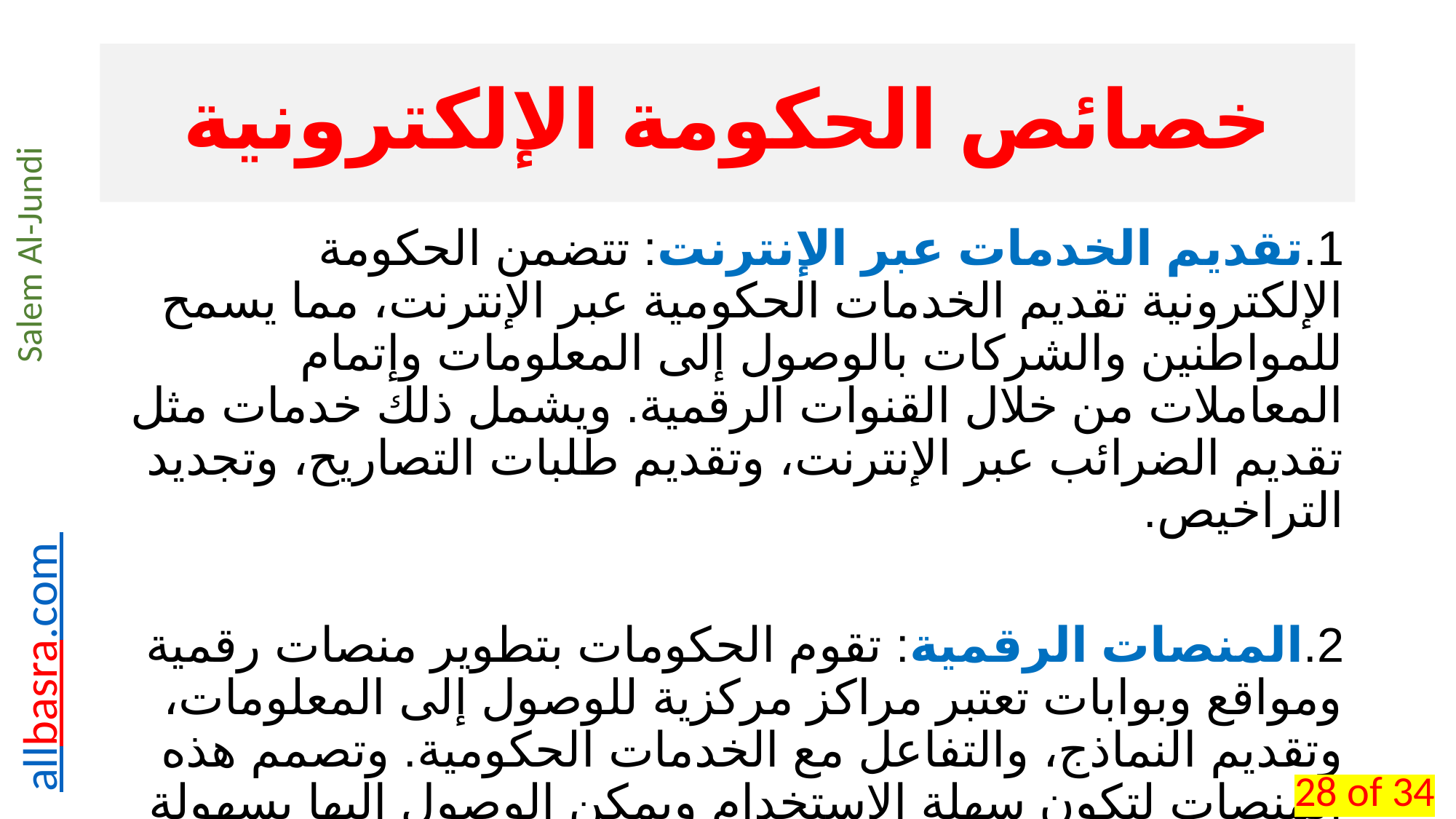

# خصائص الحكومة الإلكترونية
1.	تقديم الخدمات عبر الإنترنت: تتضمن الحكومة الإلكترونية تقديم الخدمات الحكومية عبر الإنترنت، مما يسمح للمواطنين والشركات بالوصول إلى المعلومات وإتمام المعاملات من خلال القنوات الرقمية. ويشمل ذلك خدمات مثل تقديم الضرائب عبر الإنترنت، وتقديم طلبات التصاريح، وتجديد التراخيص.

2.	المنصات الرقمية: تقوم الحكومات بتطوير منصات رقمية ومواقع وبوابات تعتبر مراكز مركزية للوصول إلى المعلومات، وتقديم النماذج، والتفاعل مع الخدمات الحكومية. وتصمم هذه المنصات لتكون سهلة الاستخدام ويمكن الوصول إليها بسهولة لشرائح سكانية متنوعة.
28 of 34